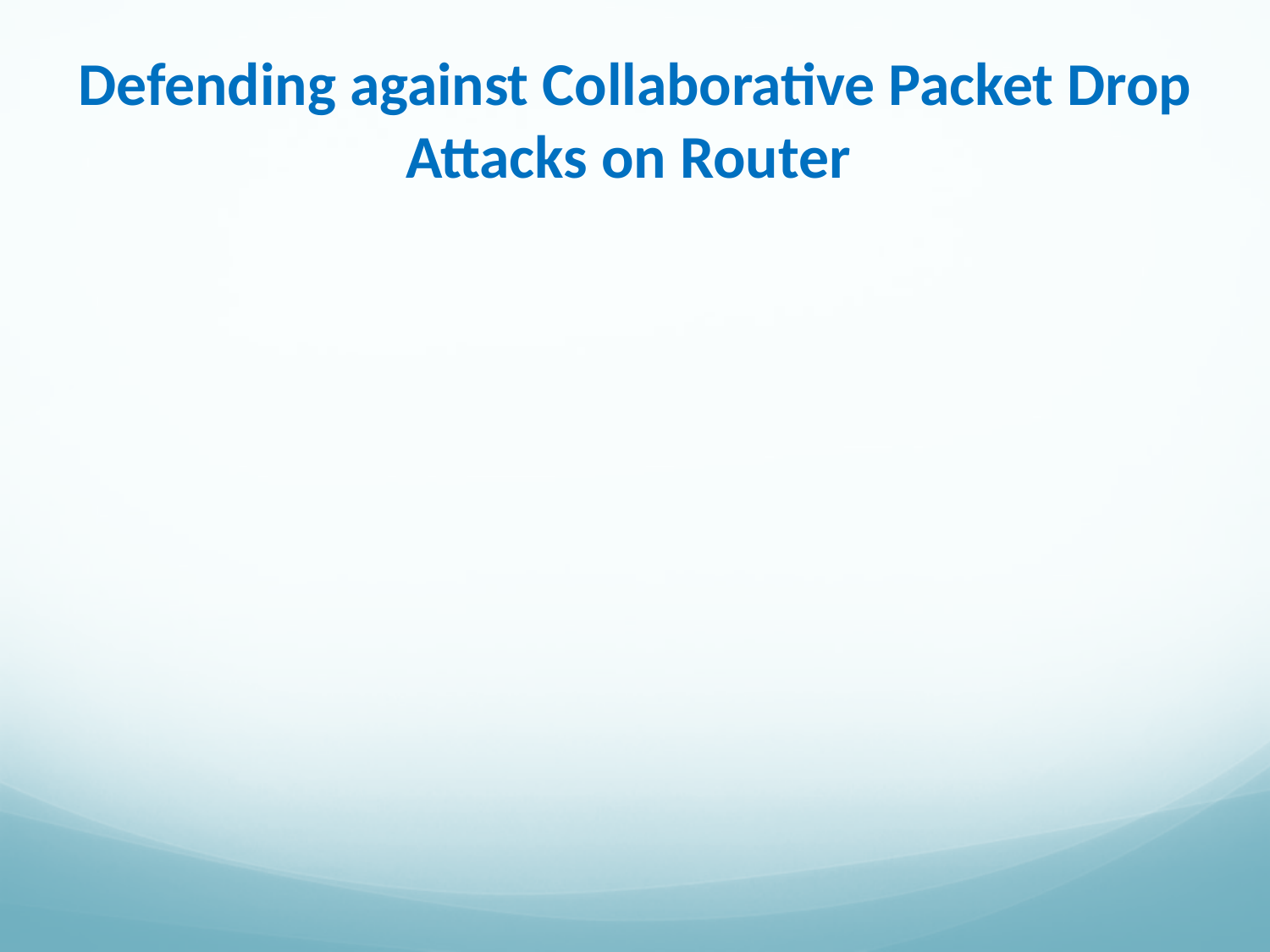

# Defending against Collaborative Packet Drop Attacks on Router